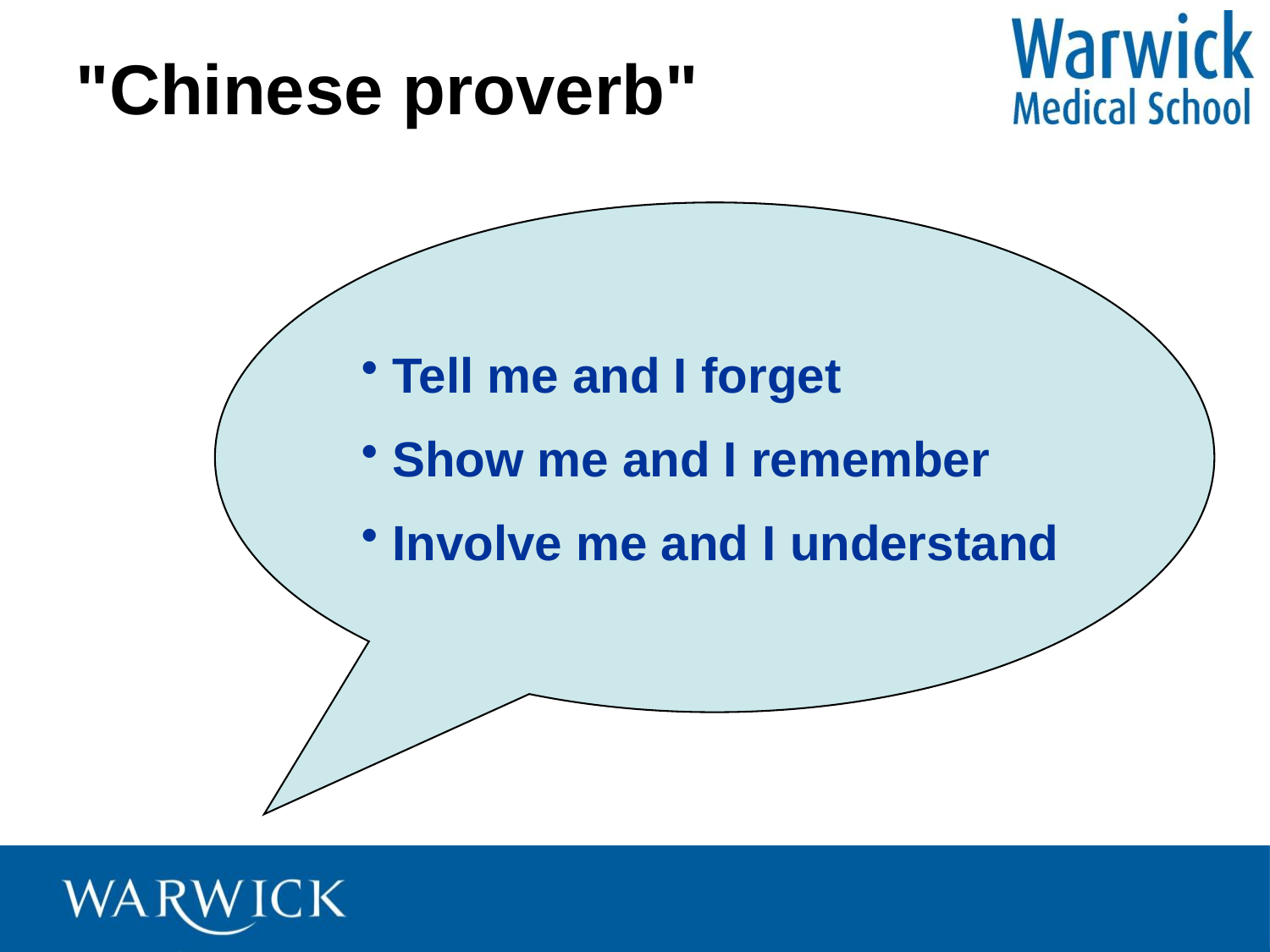

# "Chinese proverb"
 Tell me and I forget
 Show me and I remember
 Involve me and I understand